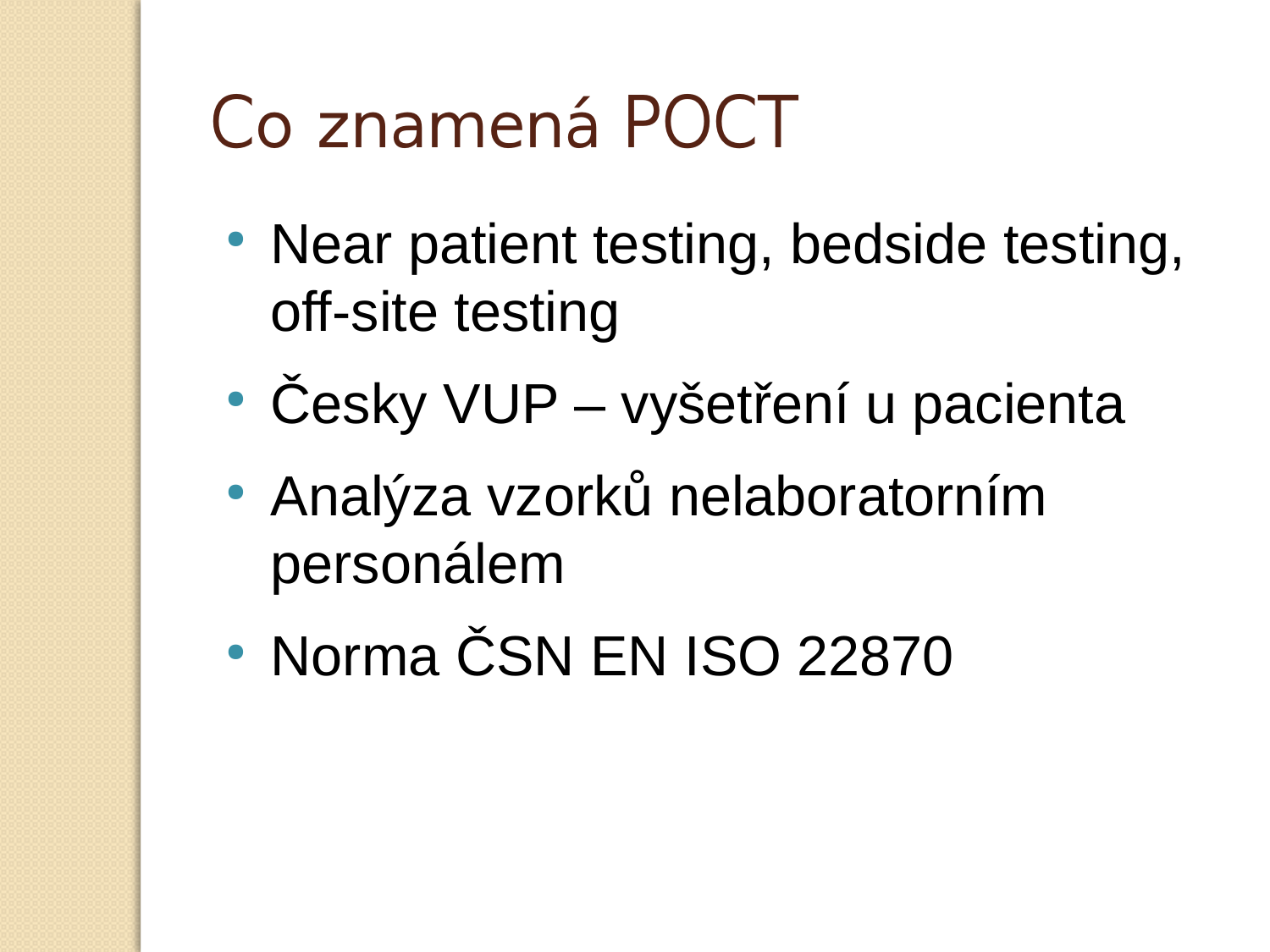

Co znamená POCT
Near patient testing, bedside testing, off-site testing
Česky VUP – vyšetření u pacienta
Analýza vzorků nelaboratorním personálem
Norma ČSN EN ISO 22870